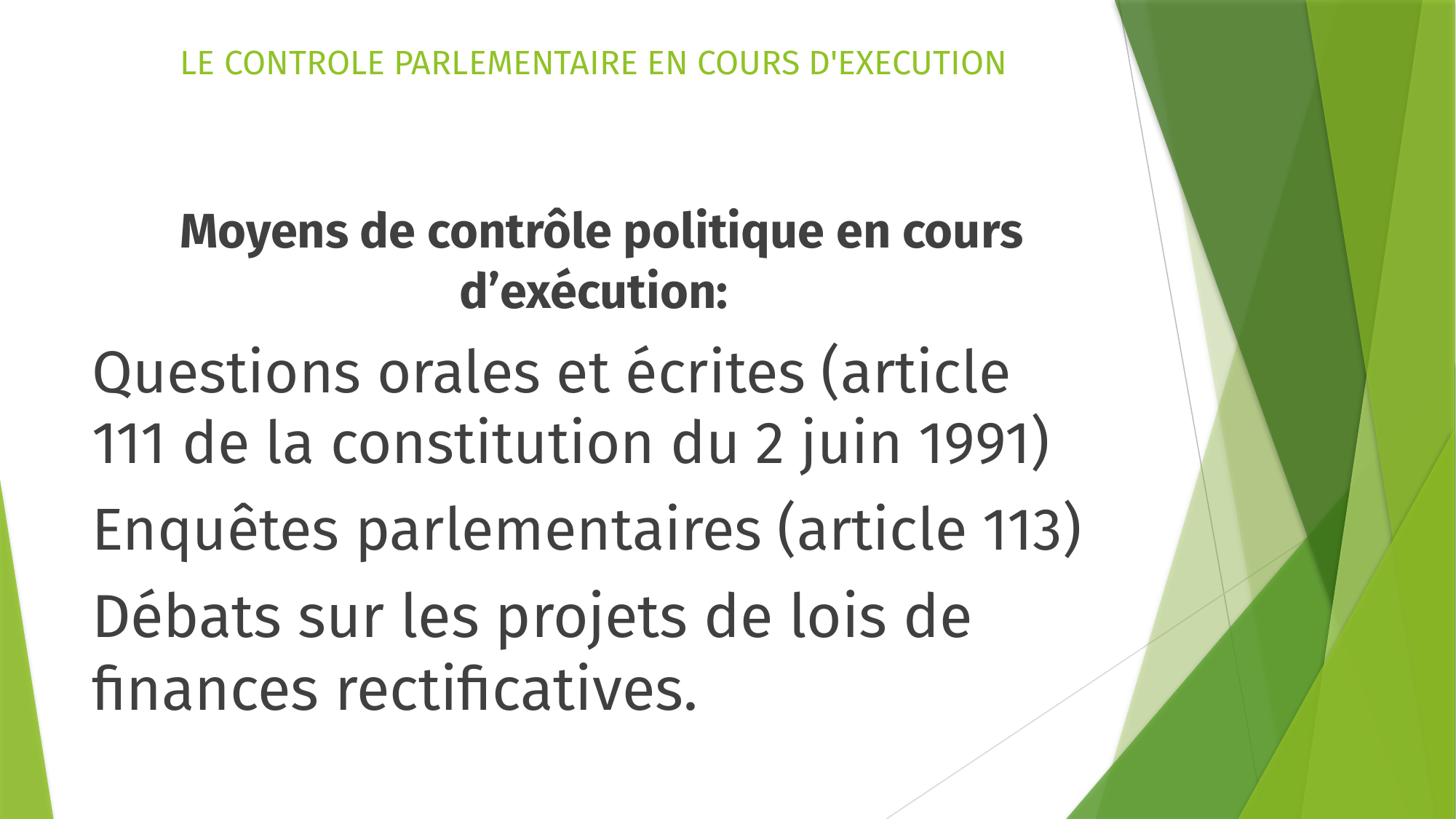

# LE CONTROLE PARLEMENTAIRE EN COURS D'EXECUTION
 Moyens de contrôle politique en cours d’exécution:
Questions orales et écrites (article 111 de la constitution du 2 juin 1991)
Enquêtes parlementaires (article 113)
Débats sur les projets de lois de finances rectificatives.